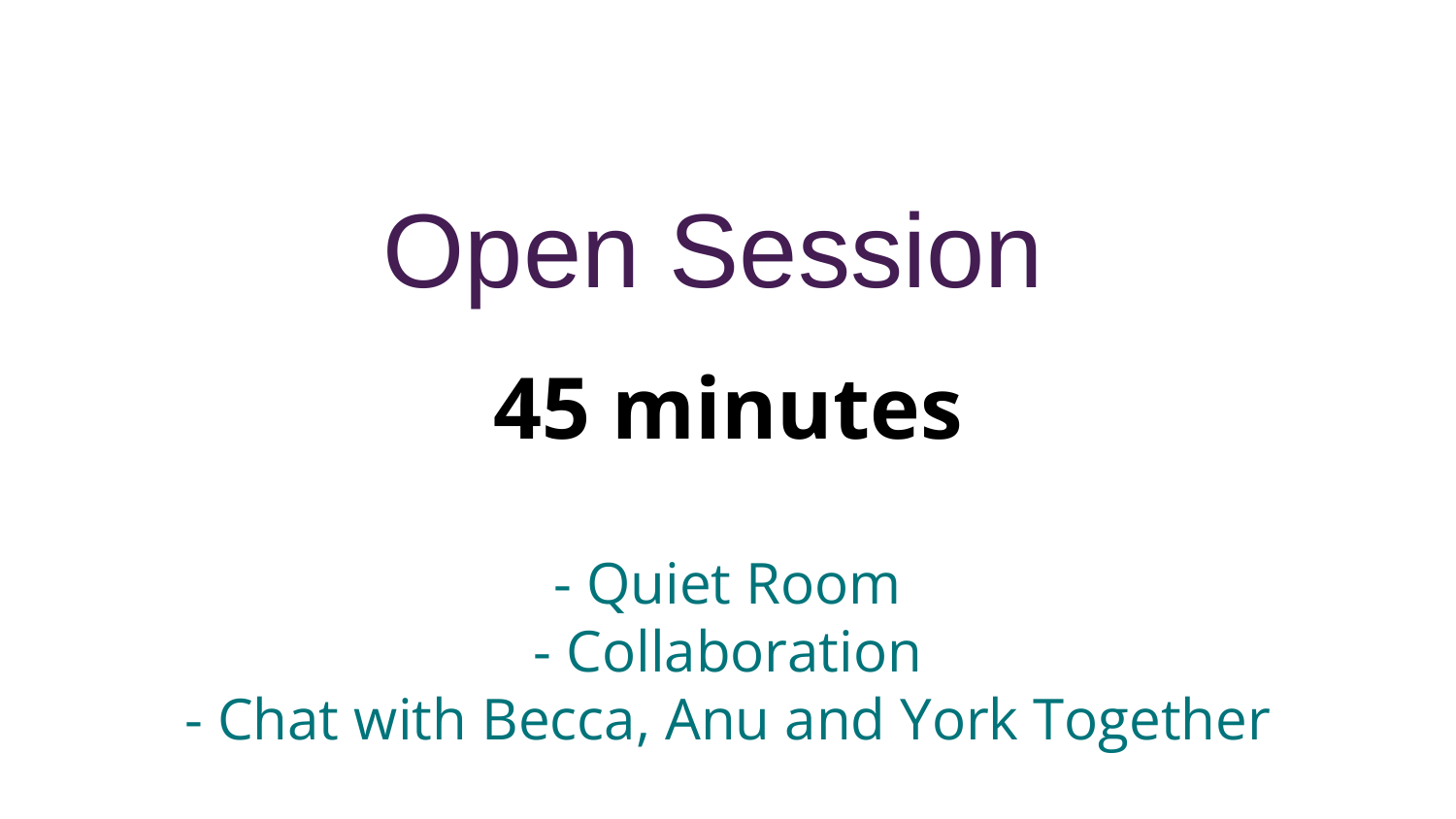

Open Session
45 minutes
- Quiet Room
- Collaboration
- Chat with Becca, Anu and York Together